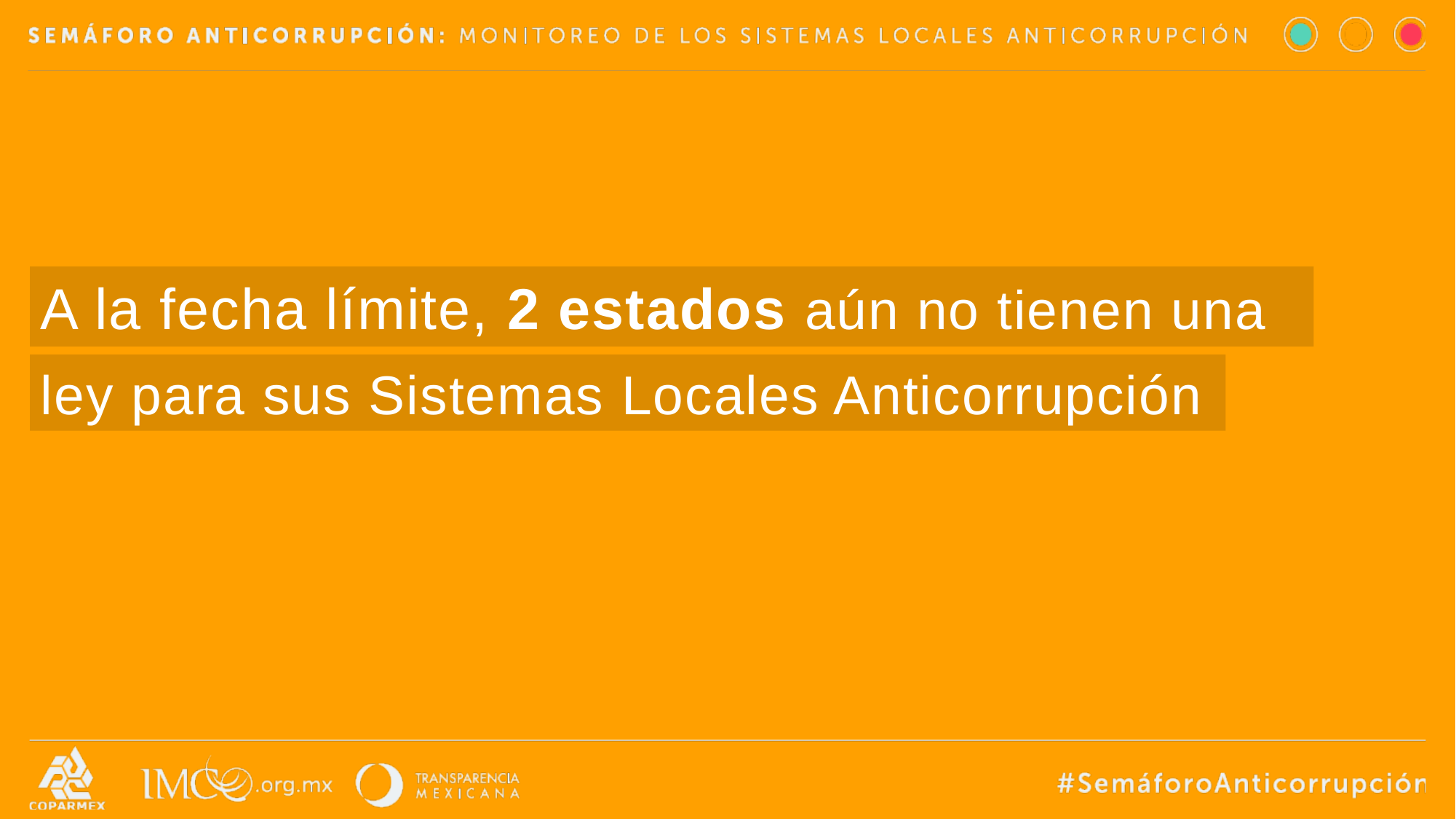

A la fecha límite, 2 estados aún no tienen una
ley para sus Sistemas Locales Anticorrupción